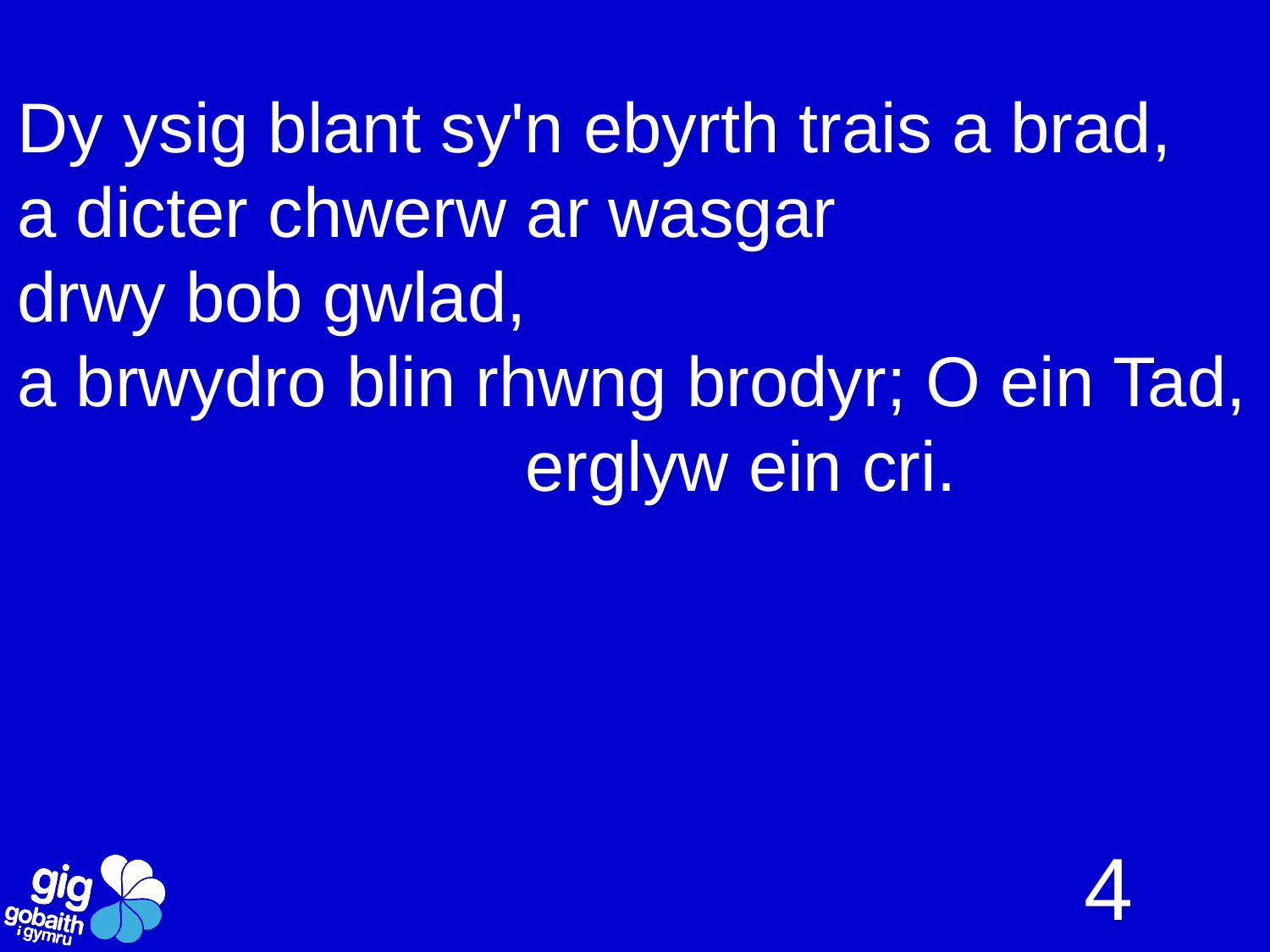

# Dy ysig blant sy'n ebyrth trais a brad, a dicter chwerw ar wasgar drwy bob gwlad, a brwydro blin rhwng brodyr; O ein Tad, erglyw ein cri.
4